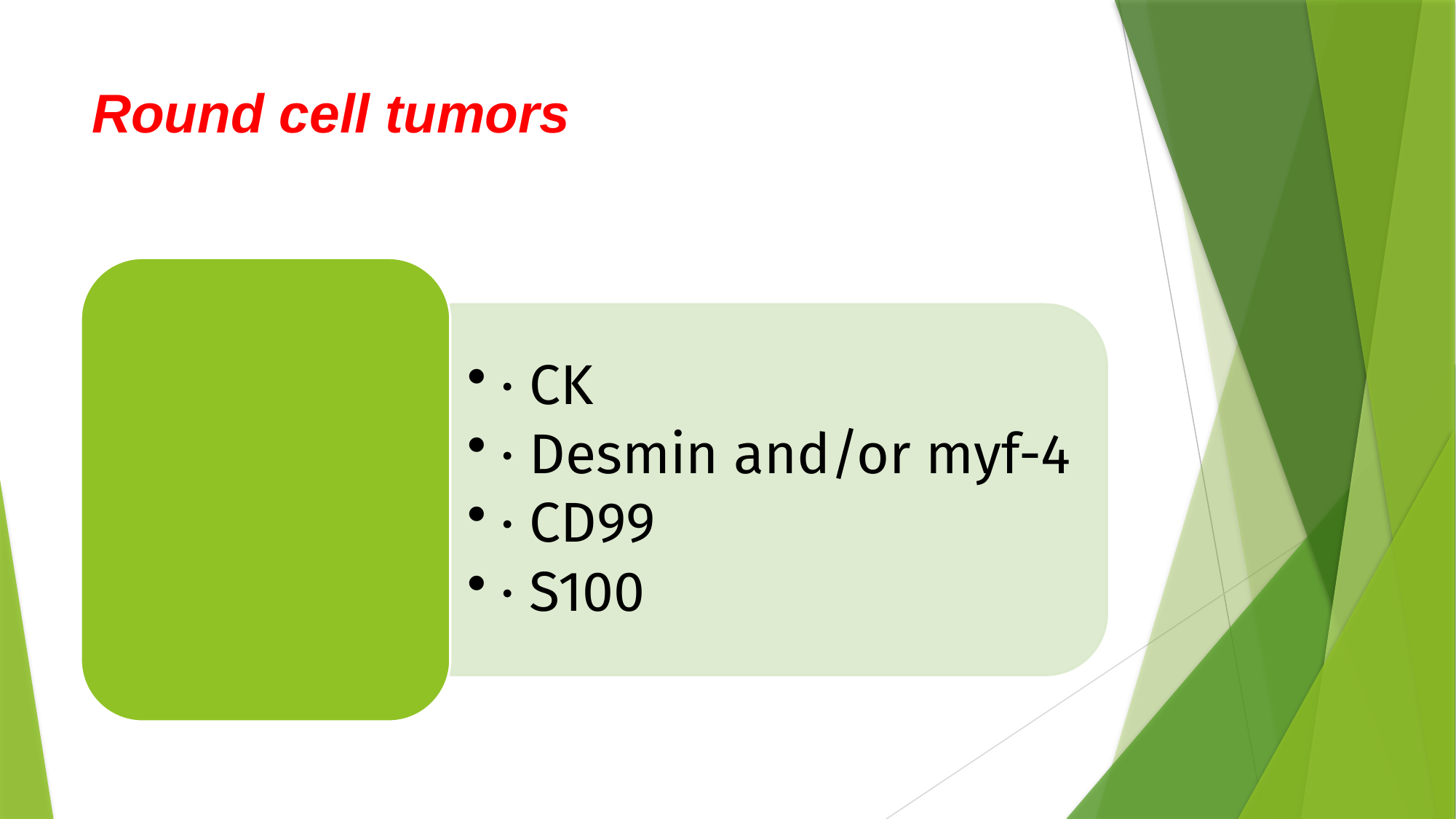

# Round cell tumors
· CK
· Desmin and/or myf-4
· CD99
· S100